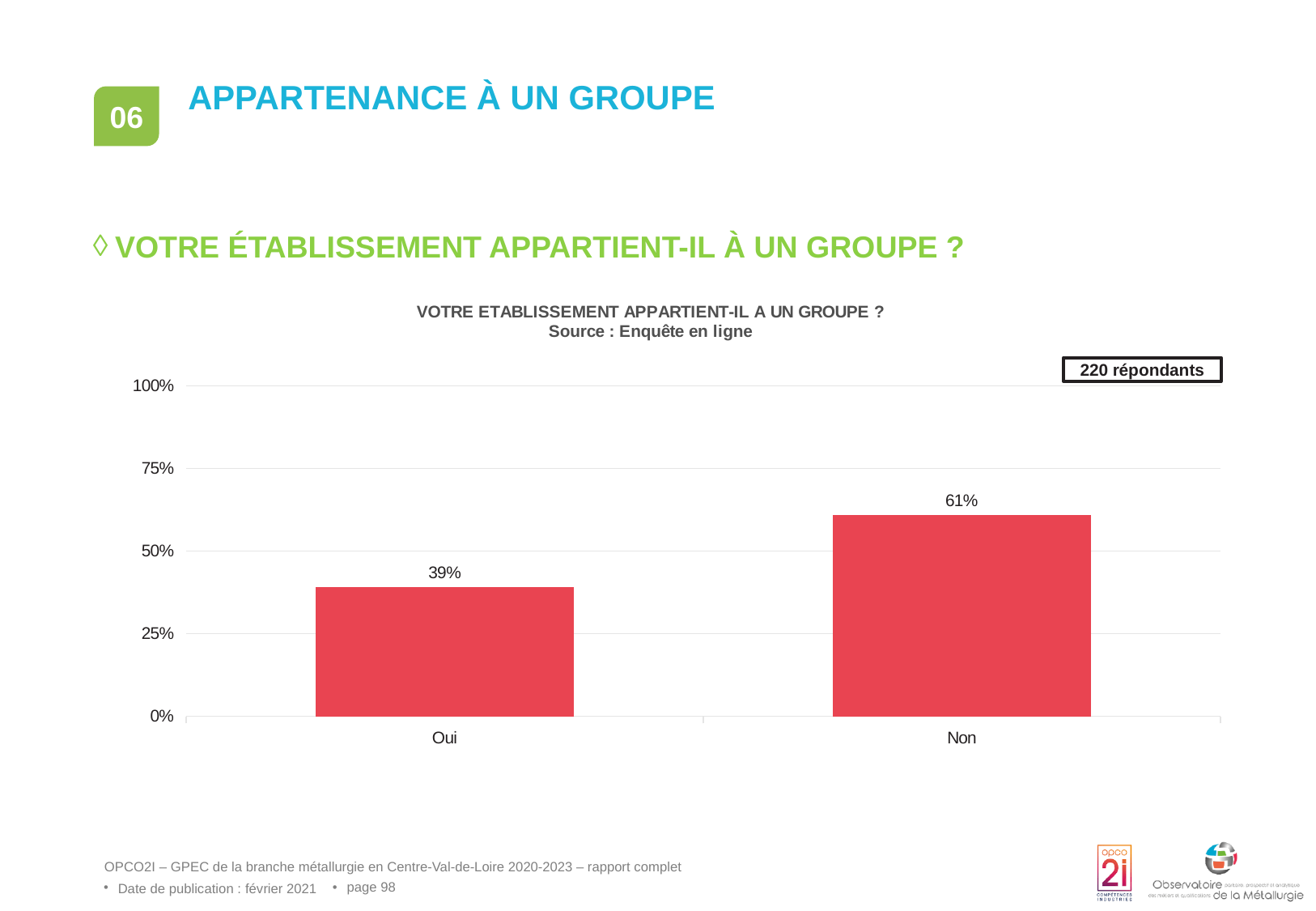

# Appartenance à un groupe
06

Votre établissement appartient-il à un groupe ?

### Chart: VOTRE ETABLISSEMENT APPARTIENT-IL A UN GROUPE ?
Source : Enquête en ligne

| Category | Baisse |
|---|---|
| Oui | 0.39 |
| Non | 0.61 |
220 répondants